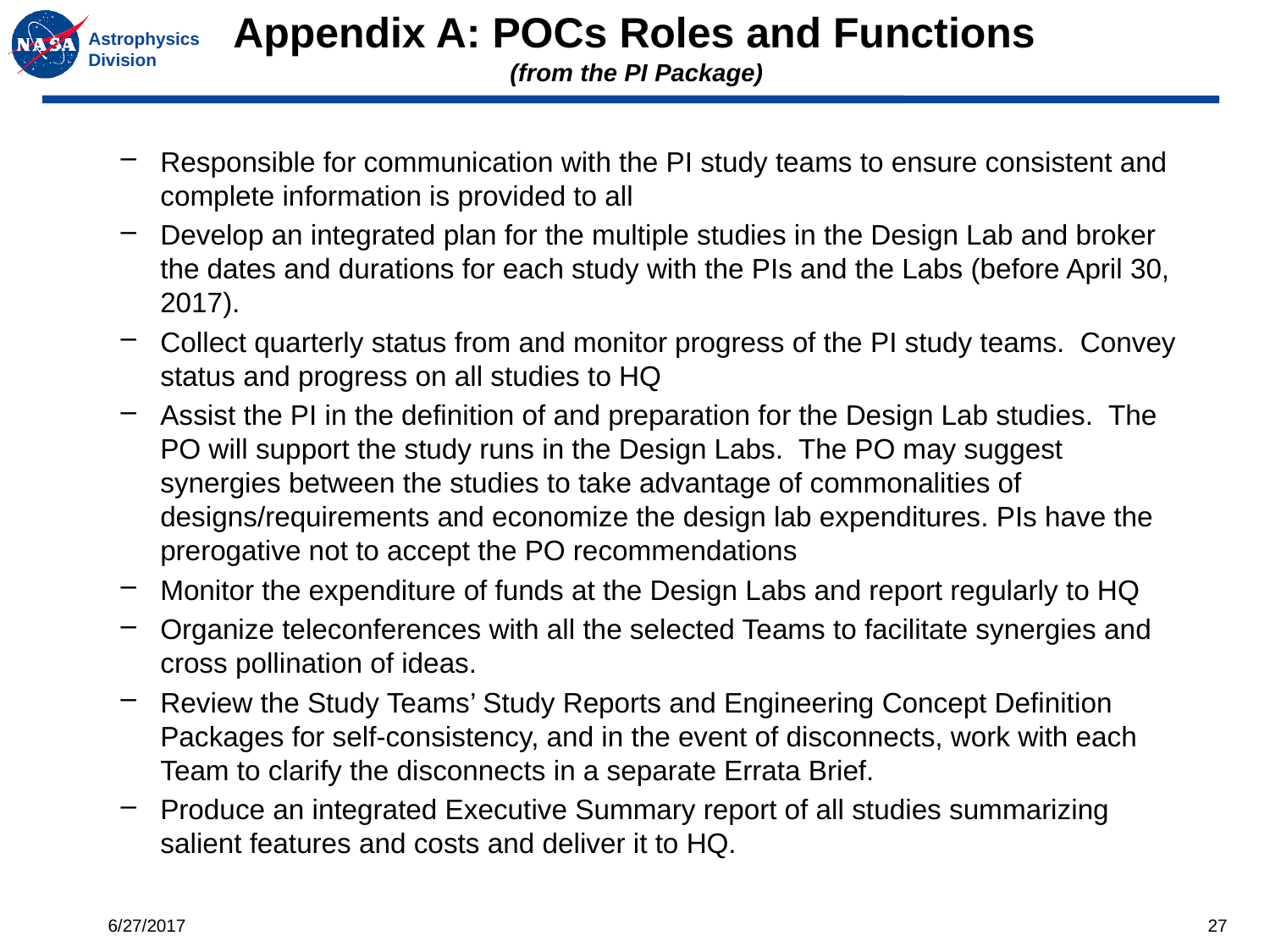

# Appendix A: POCs Roles and Functions (from the PI Package)
Responsible for communication with the PI study teams to ensure consistent and complete information is provided to all
Develop an integrated plan for the multiple studies in the Design Lab and broker the dates and durations for each study with the PIs and the Labs (before April 30, 2017).
Collect quarterly status from and monitor progress of the PI study teams.  Convey status and progress on all studies to HQ
Assist the PI in the definition of and preparation for the Design Lab studies.  The PO will support the study runs in the Design Labs.  The PO may suggest synergies between the studies to take advantage of commonalities of designs/requirements and economize the design lab expenditures. PIs have the prerogative not to accept the PO recommendations
Monitor the expenditure of funds at the Design Labs and report regularly to HQ
Organize teleconferences with all the selected Teams to facilitate synergies and cross pollination of ideas.
Review the Study Teams’ Study Reports and Engineering Concept Definition Packages for self-consistency, and in the event of disconnects, work with each Team to clarify the disconnects in a separate Errata Brief.
Produce an integrated Executive Summary report of all studies summarizing salient features and costs and deliver it to HQ.

6/27/2017
27